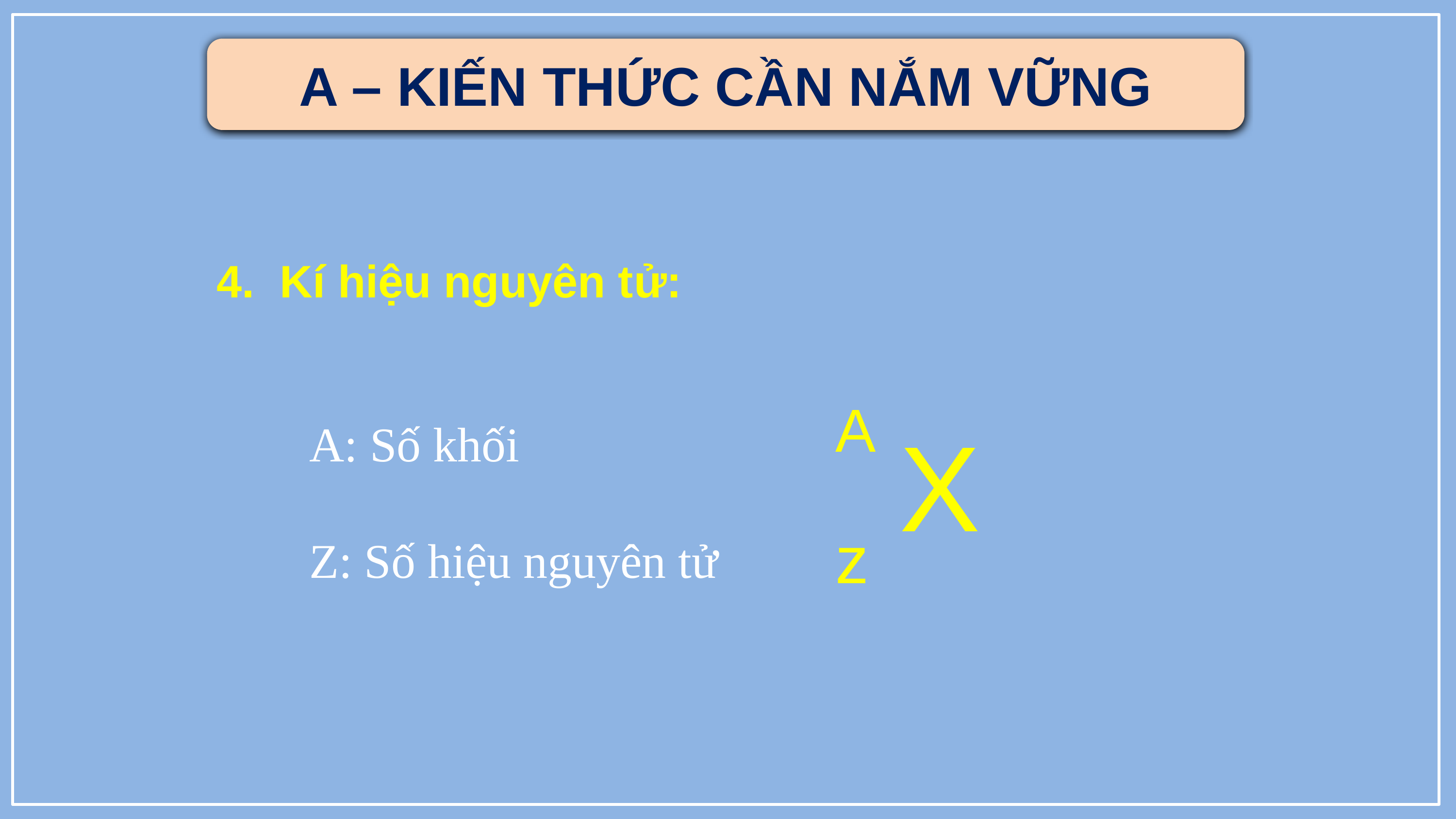

A – KIẾN THỨC CẦN NẮM VỮNG
4.  Kí hiệu nguyên tử:
A
X
z
A: Số khối

Z: Số hiệu nguyên tử